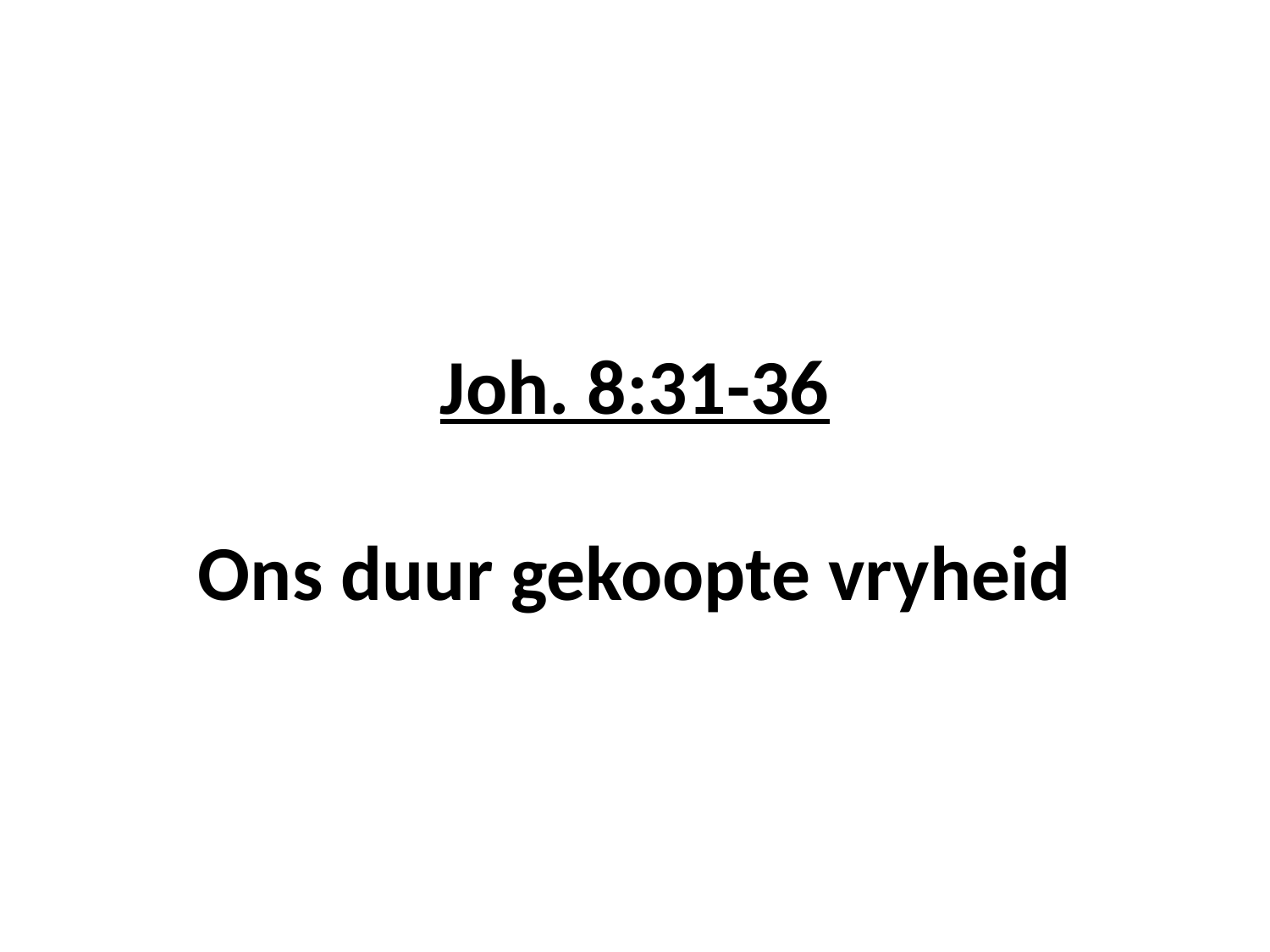

# Joh. 8:31-36 Ons duur gekoopte vryheid